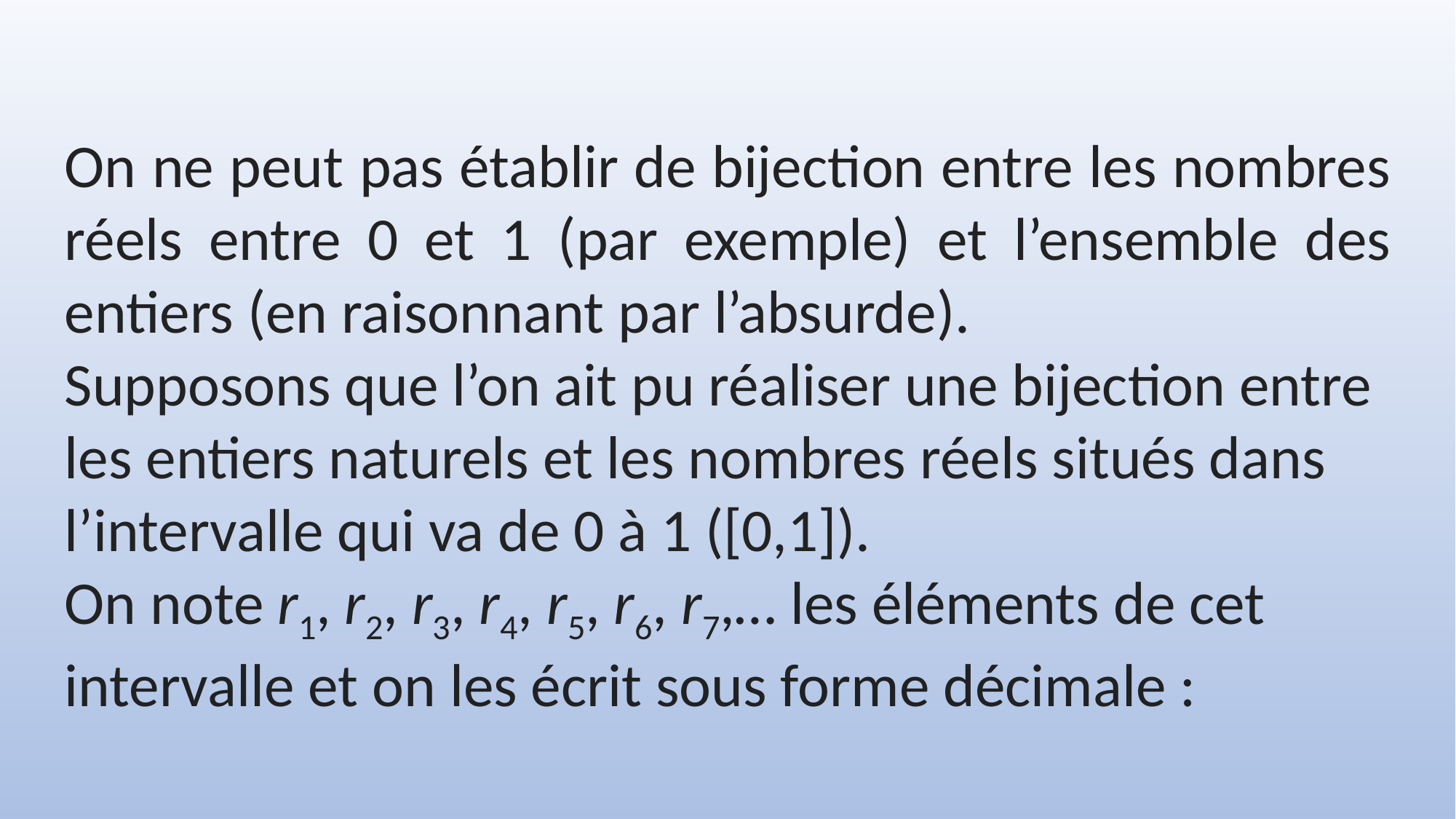

On ne peut pas établir de bijection entre les nombres réels entre 0 et 1 (par exemple) et l’ensemble des entiers (en raisonnant par l’absurde).
Supposons que l’on ait pu réaliser une bijection entre les entiers naturels et les nombres réels situés dans l’intervalle qui va de 0 à 1 ([0,1]).
On note r1, r2, r3, r4, r5, r6, r7,… les éléments de cet intervalle et on les écrit sous forme décimale :